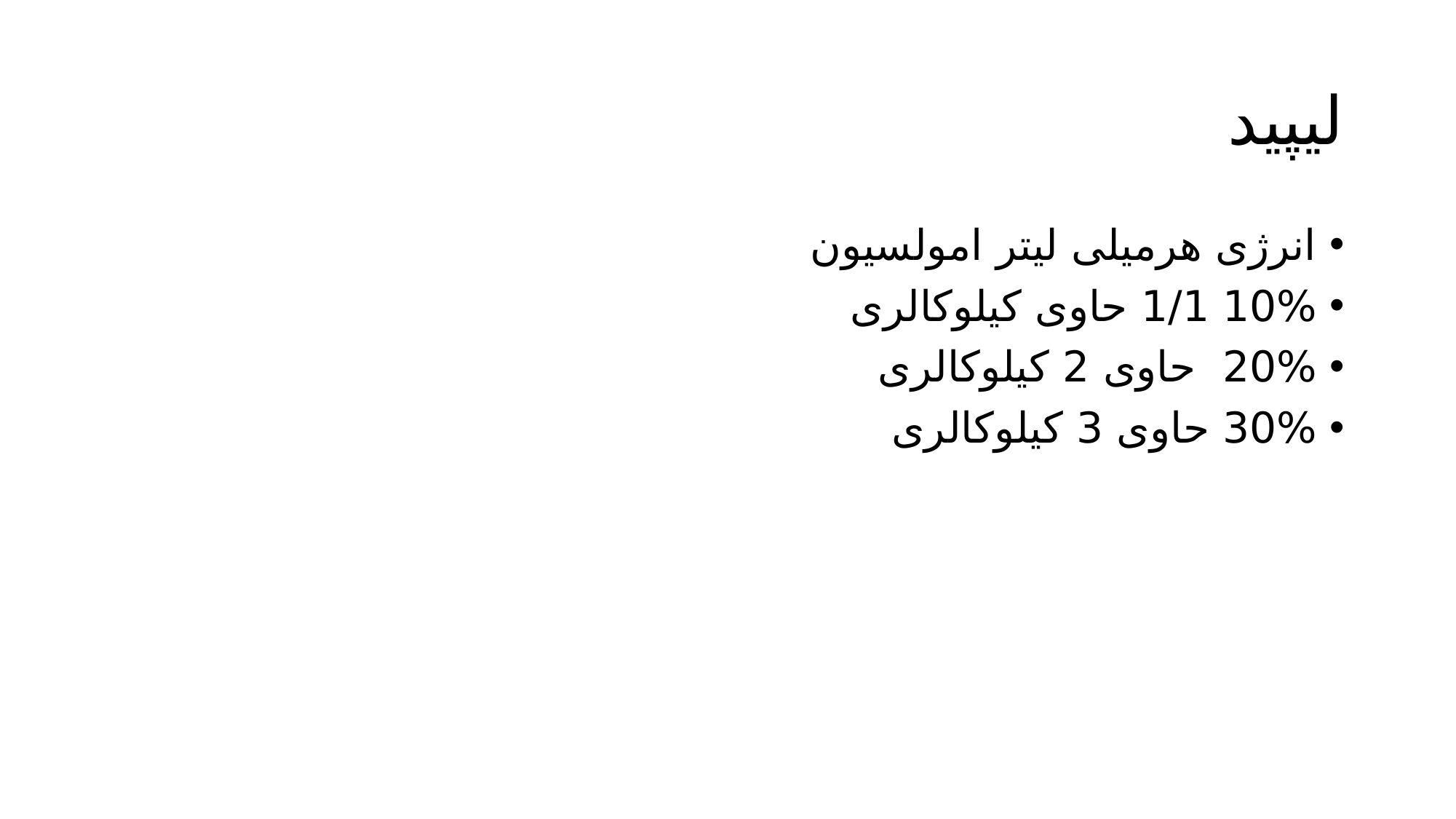

# لیپید
انرژی هرمیلی لیتر امولسیون
10% 1/1 حاوی کیلوکالری
20%  حاوی 2 کیلوکالری
30% حاوی 3 کیلوکالری